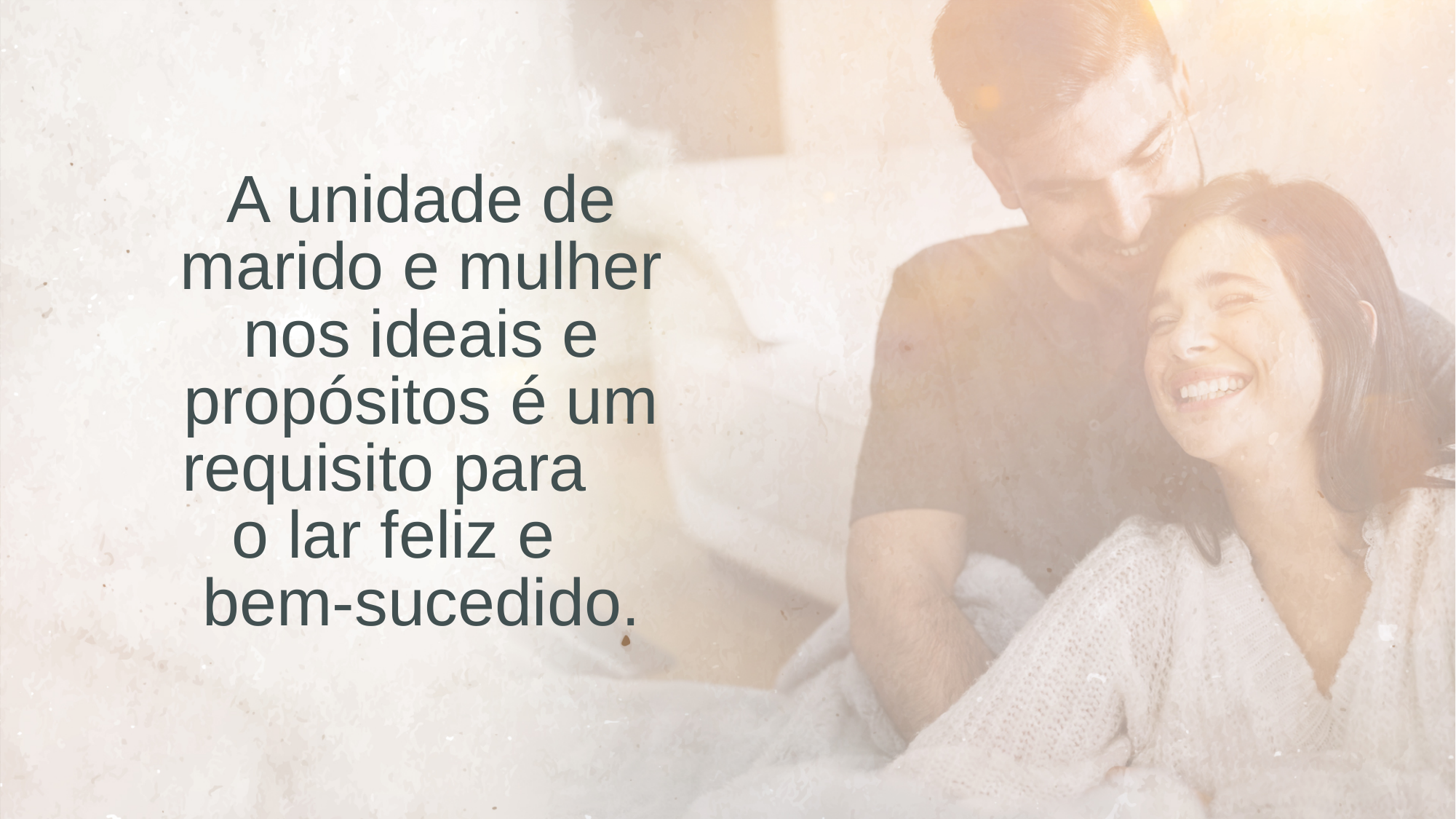

A unidade de marido e mulher nos ideais e propósitos é um requisito para     o lar feliz e    bem-sucedido.